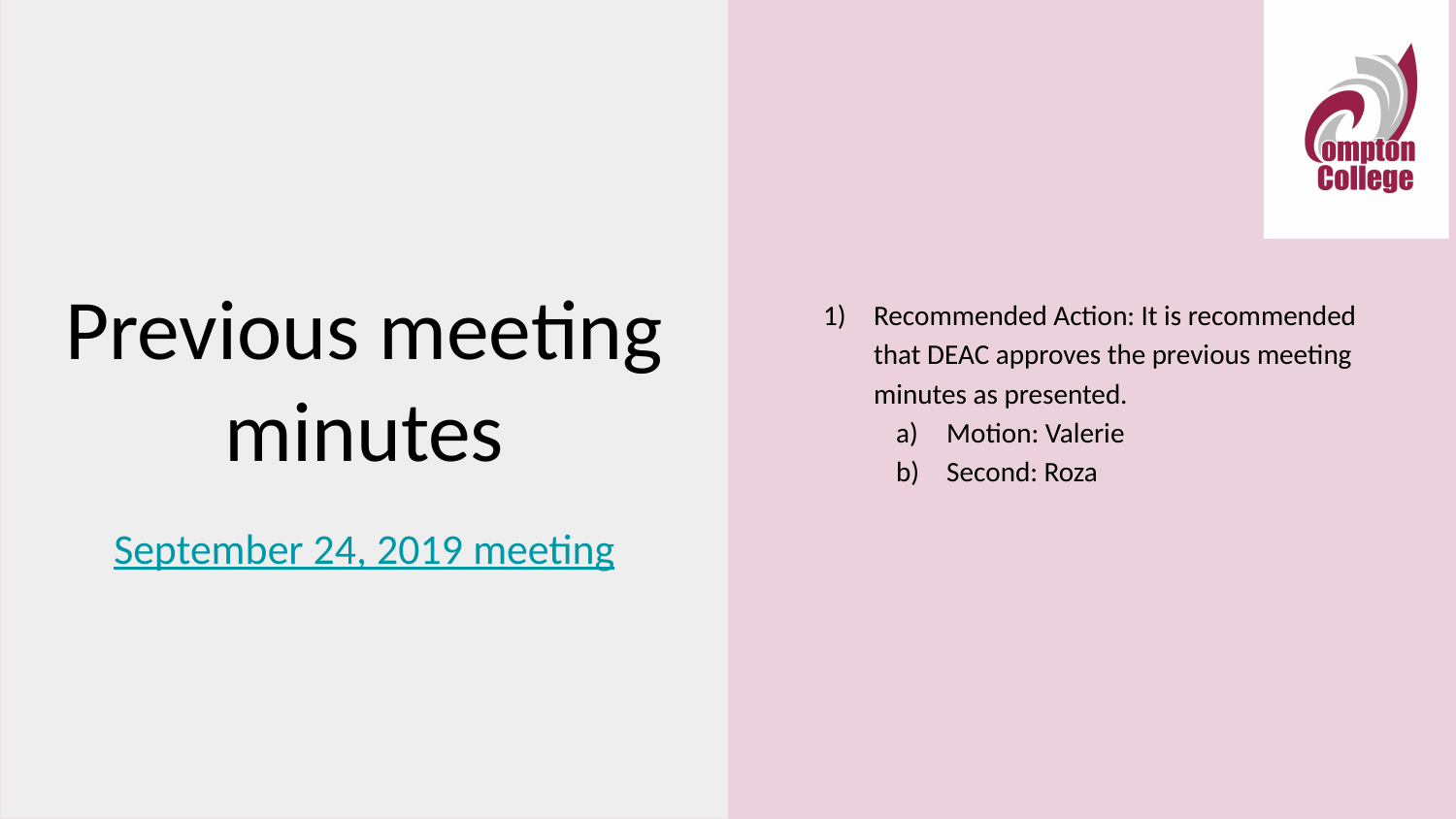

Recommended Action: It is recommended that DEAC approves the previous meeting minutes as presented.
Motion: Valerie
Second: Roza

# Previous meeting minutes
September 24, 2019 meeting